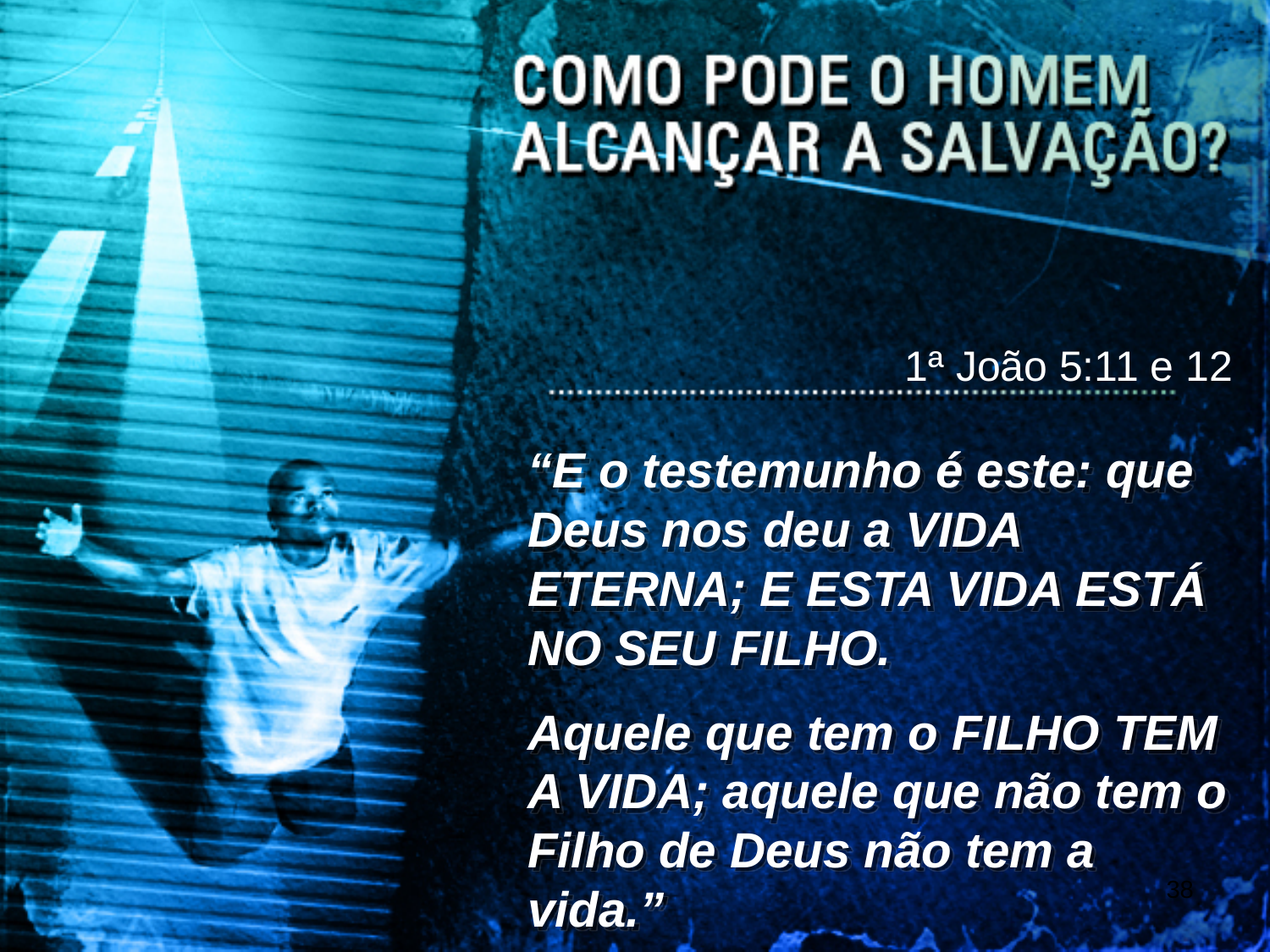

1ª João 5:11 e 12
“E o testemunho é este: que Deus nos deu a VIDA ETERNA; E ESTA VIDA ESTÁ NO SEU FILHO.
Aquele que tem o FILHO TEM A VIDA; aquele que não tem o Filho de Deus não tem a vida.”
38